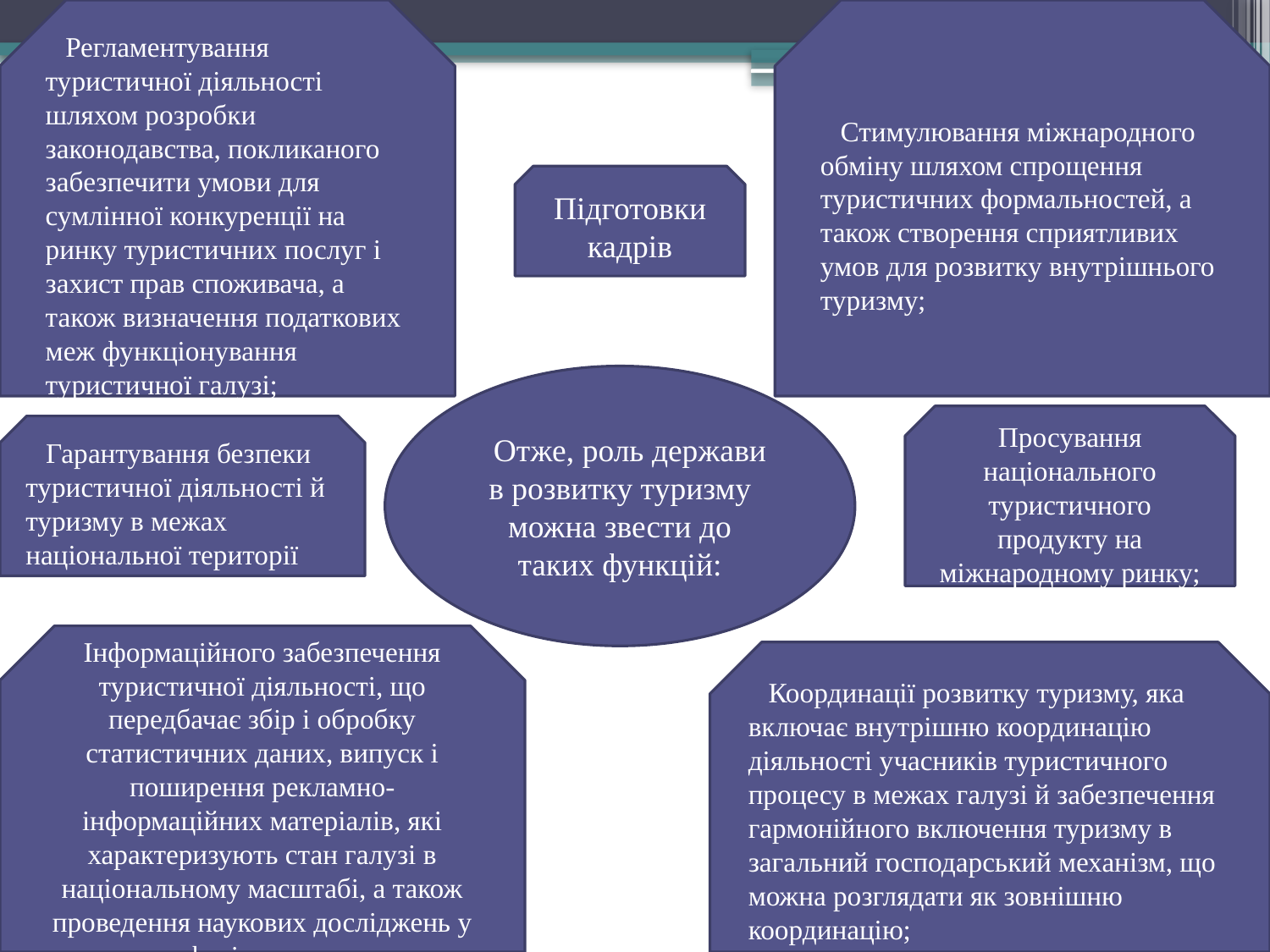

Регламентування туристичної діяльності шляхом розробки законодавства, покликаного забезпечити умови для сумлінної конкуренції на ринку туристичних послуг і захист прав споживача, а також визначення податкових меж функціонування туристичної галузі;
Стимулювання міжнародного обміну шляхом спрощення туристичних формальностей, а також створення сприятливих умов для розвитку внутрішнього туризму;
Підготовки кадрів
Отже, роль держави в розвитку туризму можна звести до таких функцій:
Просування національного туристичного продукту на міжнародному ринку;
Гарантування безпеки туристичної діяльності й туризму в межах національної території
Інформаційного забезпечення туристичної діяльності, що передбачає збір і обробку статистичних даних, випуск і поширення рекламно-інформаційних матеріалів, які характеризують стан галузі в національному масштабі, а також проведення наукових досліджень у сфері туризму;
Координації розвитку туризму, яка включає внутрішню координацію діяльності учасників туристичного процесу в межах галузі й забезпечення гармонійного включення туризму в загальний господарський механізм, що можна розглядати як зовнішню координацію;